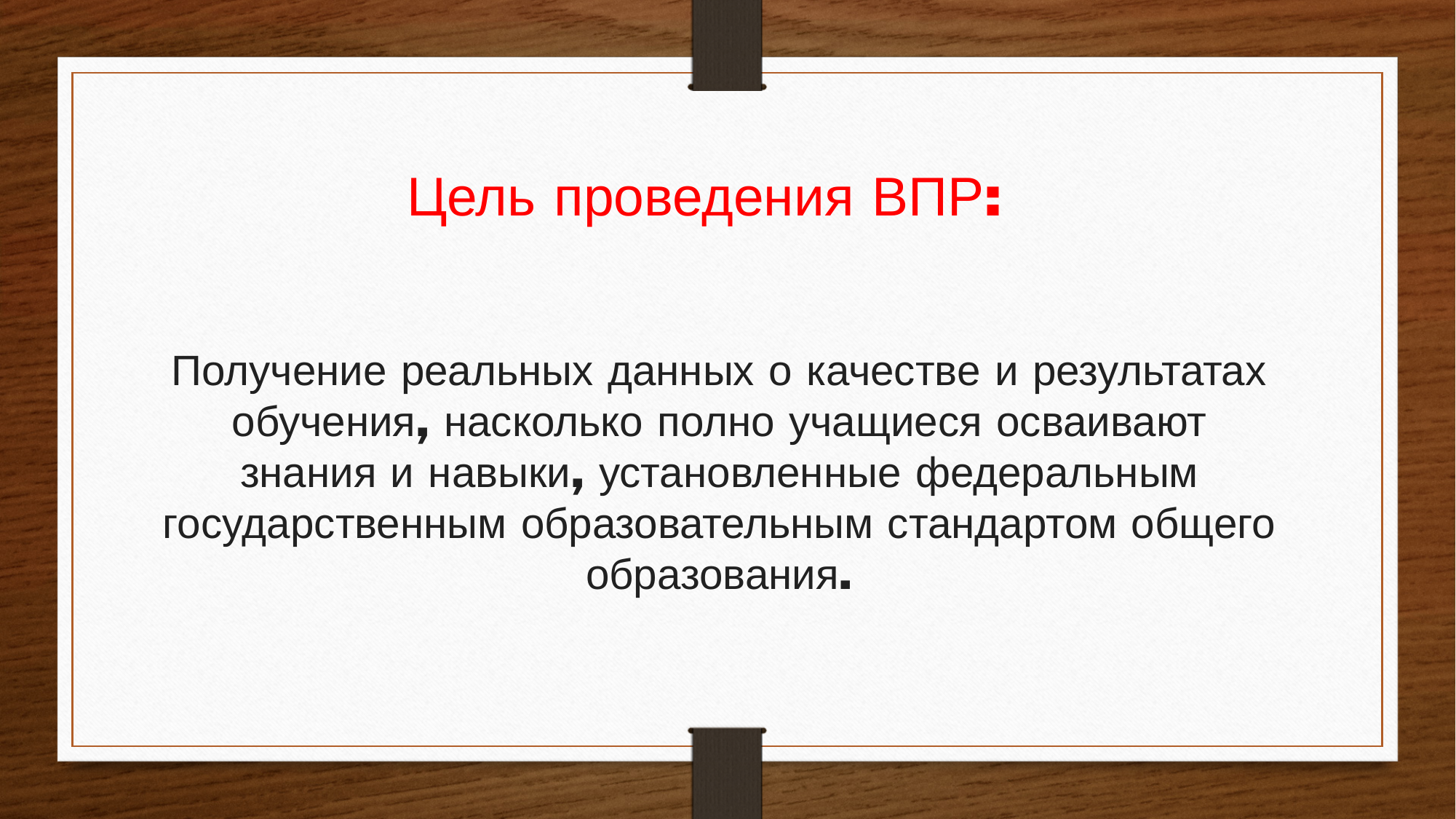

Цель проведения ВПР:
Получение реальных данных о качестве и результатах обучения, насколько полно учащиеся осваивают знания и навыки, установленные федеральным государственным образовательным стандартом общего образования.